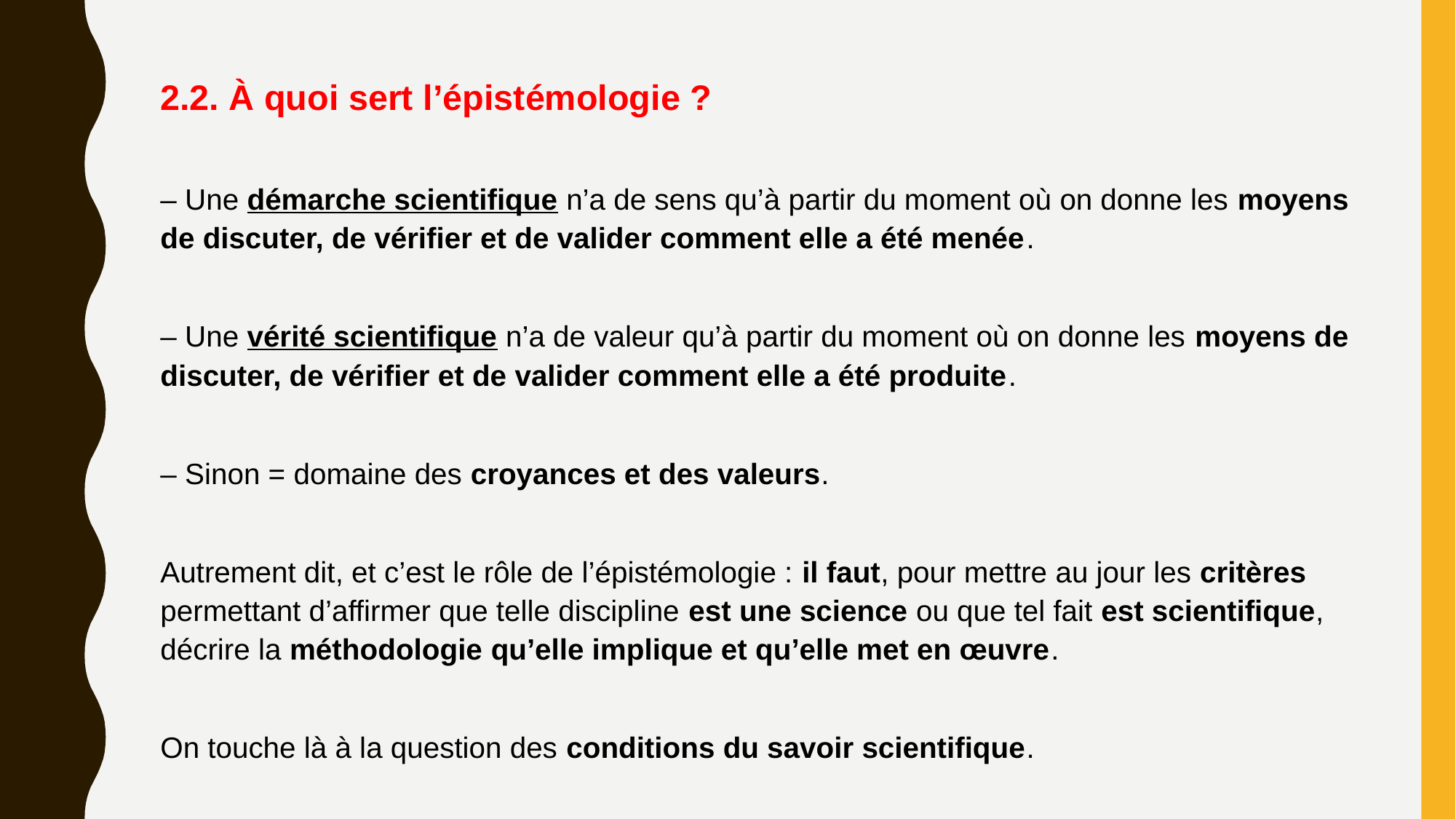

2.2. À quoi sert l’épistémologie ?

– Une démarche scientifique n’a de sens qu’à partir du moment où on donne les moyens de discuter, de vérifier et de valider comment elle a été menée.

– Une vérité scientifique n’a de valeur qu’à partir du moment où on donne les moyens de discuter, de vérifier et de valider comment elle a été produite.

– Sinon = domaine des croyances et des valeurs.

Autrement dit, et c’est le rôle de l’épistémologie : il faut, pour mettre au jour les critères permettant d’affirmer que telle discipline est une science ou que tel fait est scientifique, décrire la méthodologie qu’elle implique et qu’elle met en œuvre.

On touche là à la question des conditions du savoir scientifique.